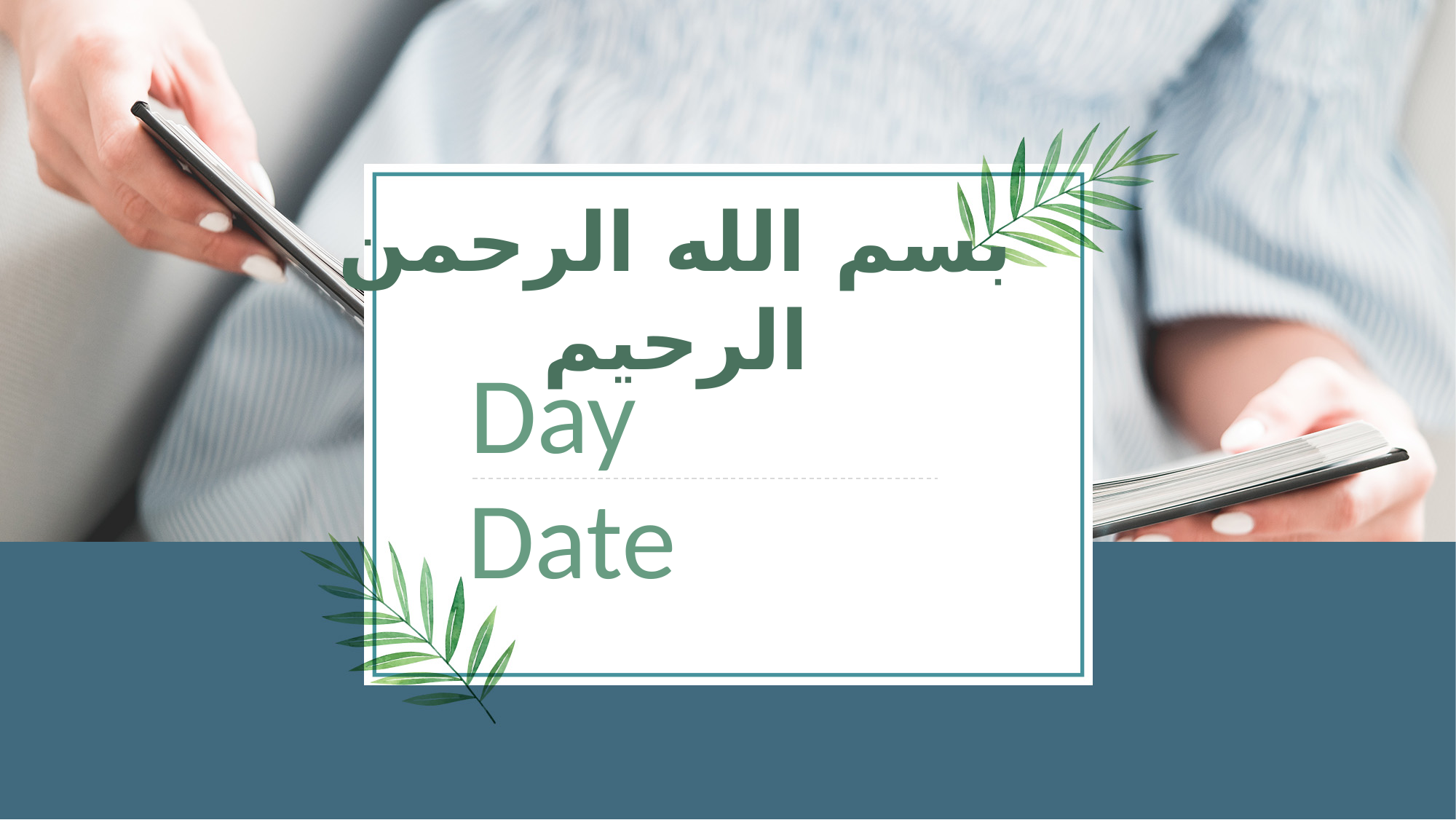

بسم الله الرحمن الرحيم
# Day
Date